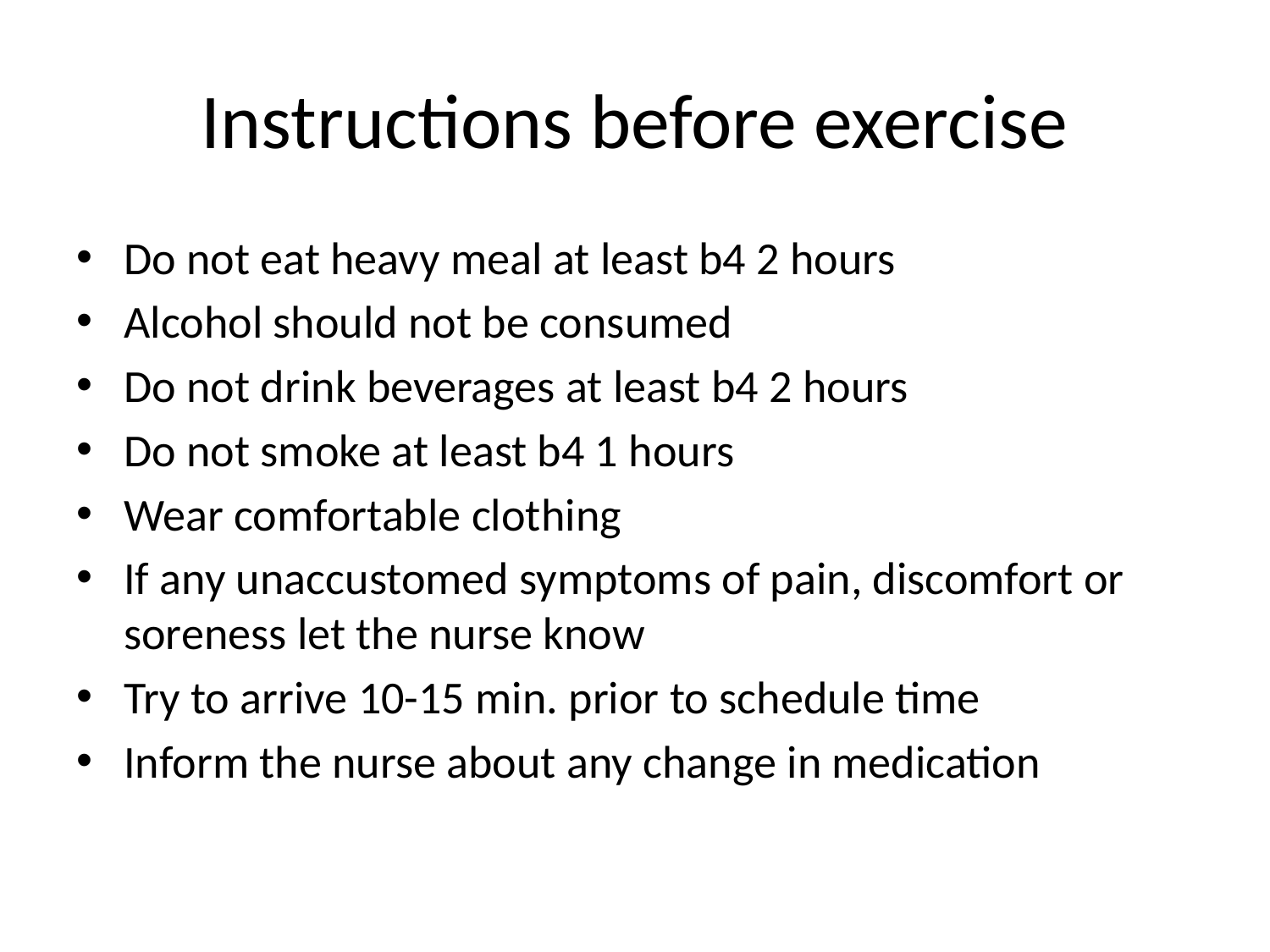

# Instructions before exercise
Do not eat heavy meal at least b4 2 hours
Alcohol should not be consumed
Do not drink beverages at least b4 2 hours
Do not smoke at least b4 1 hours
Wear comfortable clothing
If any unaccustomed symptoms of pain, discomfort or soreness let the nurse know
Try to arrive 10-15 min. prior to schedule time
Inform the nurse about any change in medication